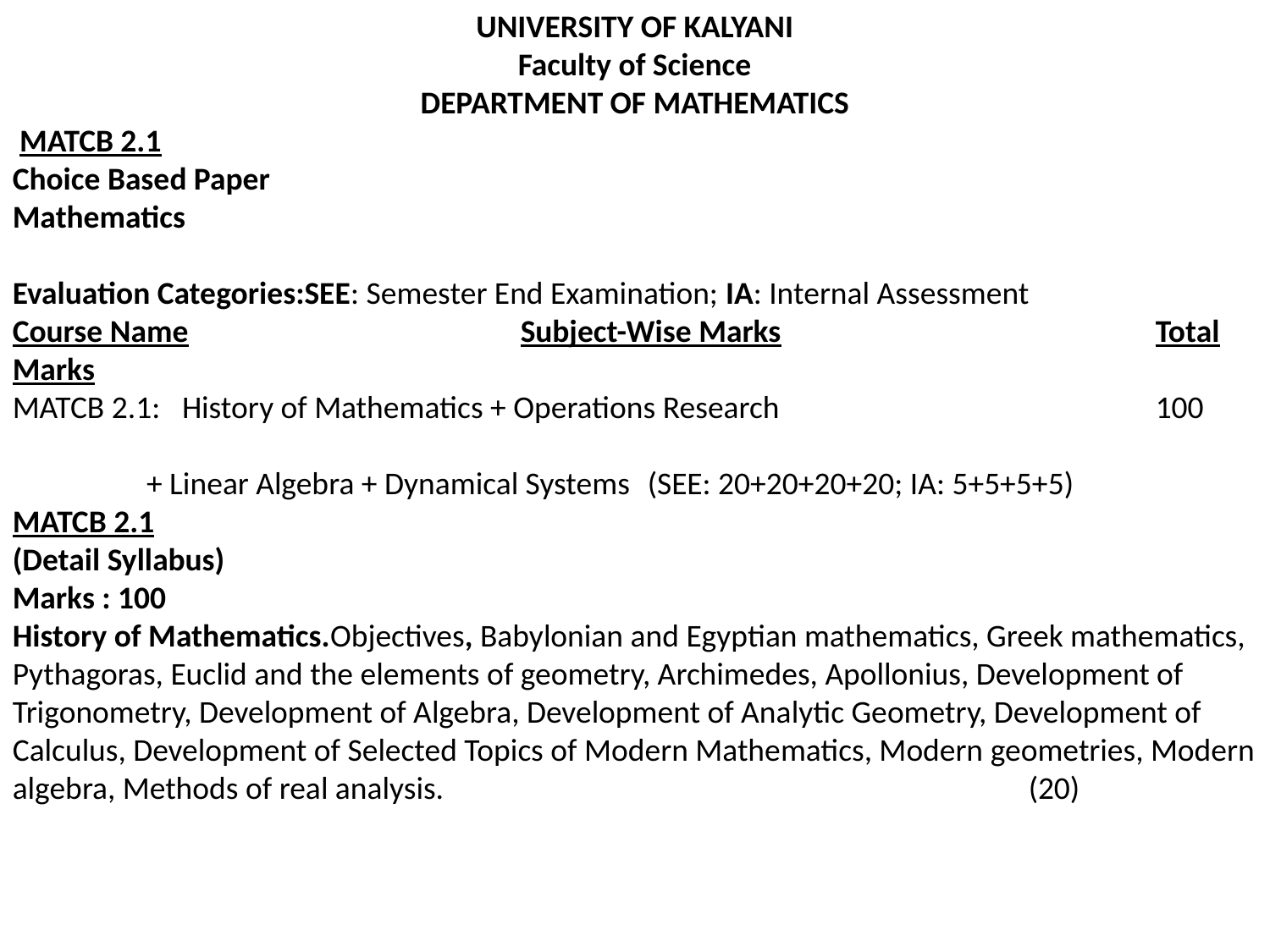

UNIVERSITY OF KALYANI
Faculty of Science
DEPARTMENT OF MATHEMATICS
 MATCB 2.1
Choice Based Paper
Mathematics

Evaluation Categories:SEE: Semester End Examination; IA: Internal Assessment
Course Name			Subject-Wise Marks			Total Marks
MATCB 2.1:   History of Mathematics + Operations Research			100
	 + Linear Algebra + Dynamical Systems	(SEE: 20+20+20+20; IA: 5+5+5+5)
MATCB 2.1
(Detail Syllabus)
Marks : 100
History of Mathematics.Objectives, Babylonian and Egyptian mathematics, Greek mathematics, Pythagoras, Euclid and the elements of geometry, Archimedes, Apollonius, Development of Trigonometry, Development of Algebra, Development of Analytic Geometry, Development of Calculus, Development of Selected Topics of Modern Mathematics, Modern geometries, Modern algebra, Methods of real analysis.					(20)